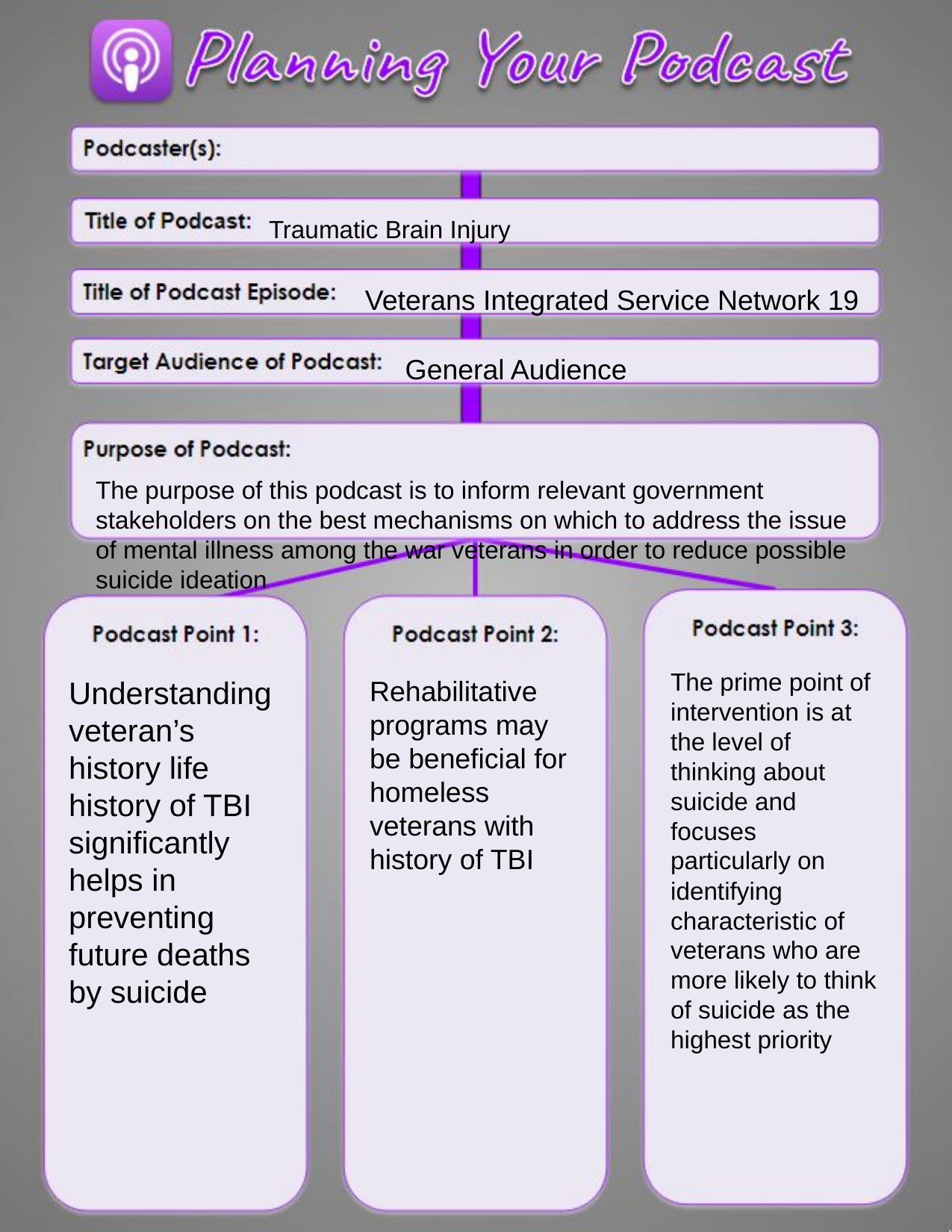

Traumatic Brain Injury
 Veterans Integrated Service Network 19
General Audience
The purpose of this podcast is to inform relevant government stakeholders on the best mechanisms on which to address the issue of mental illness among the war veterans in order to reduce possible suicide ideation
The prime point of intervention is at the level of thinking about suicide and focuses particularly on identifying characteristic of veterans who are more likely to think of suicide as the highest priority
Understanding veteran’s history life history of TBI significantly helps in preventing future deaths by suicide
Rehabilitative programs may be beneficial for homeless veterans with history of TBI